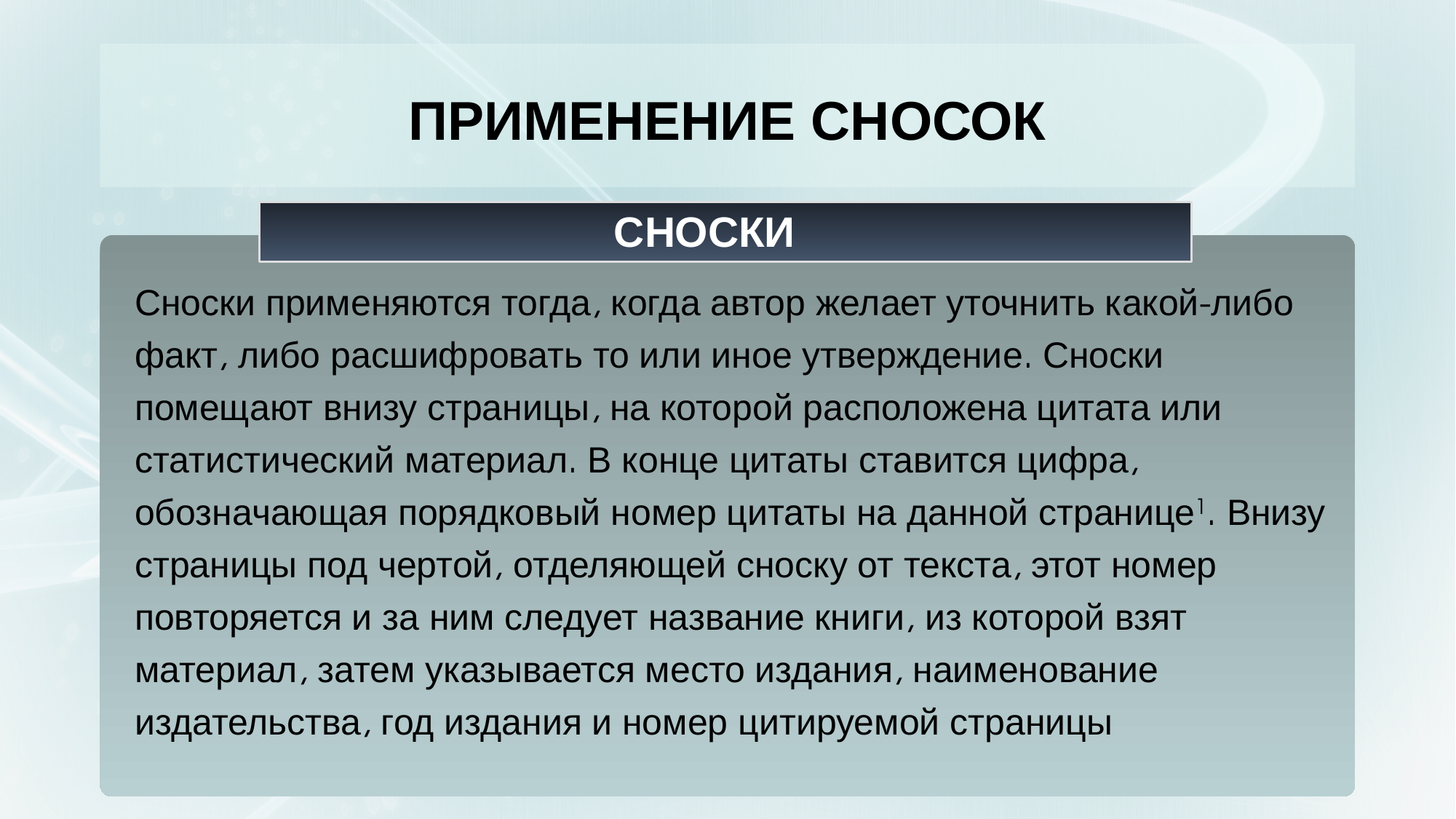

# ПРИМЕНЕНИЕ СНОСОК
СНОСКИ

Сноски применяются тогда, когда автор желает уточнить какой-либо факт, либо расшифровать то или иное утверждение. Сноски помещают внизу страницы, на которой расположена цитата или статистический материал. В конце цитаты ставится цифра, обозначающая порядковый номер цитаты на данной странице1. Внизу страницы под чертой, отделяющей сноску от текста, этот номер повторяется и за ним следует название книги, из которой взят материал, затем указывается место издания, наименование издательства, год издания и номер цитируемой страницы